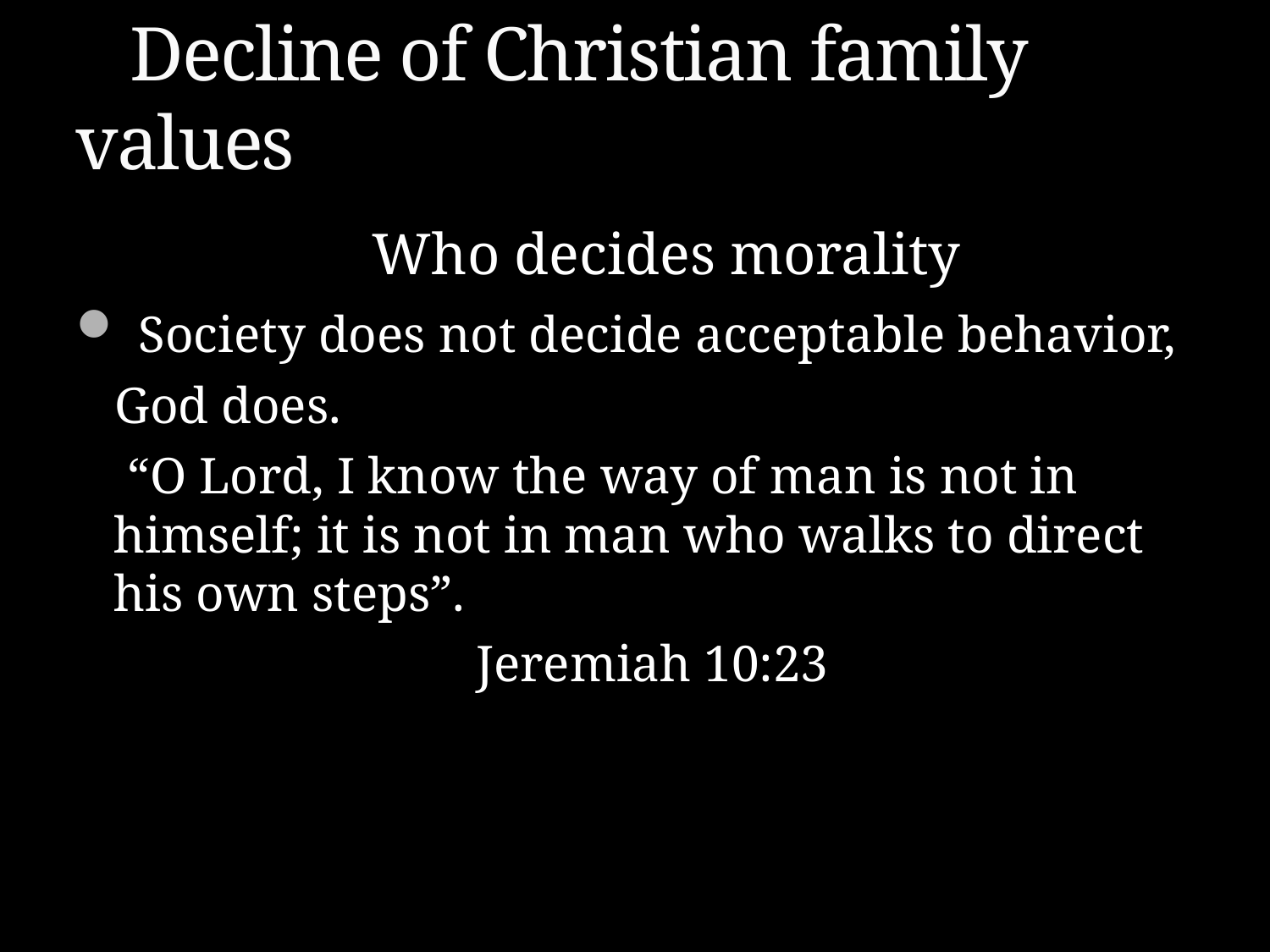

# Decline of Christian family values
                         Who decides morality
 Society does not decide acceptable behavior,
   God does.
    “O Lord, I know the way of man is not in himself; it is not in man who walks to direct his own steps”.
                               Jeremiah 10:23